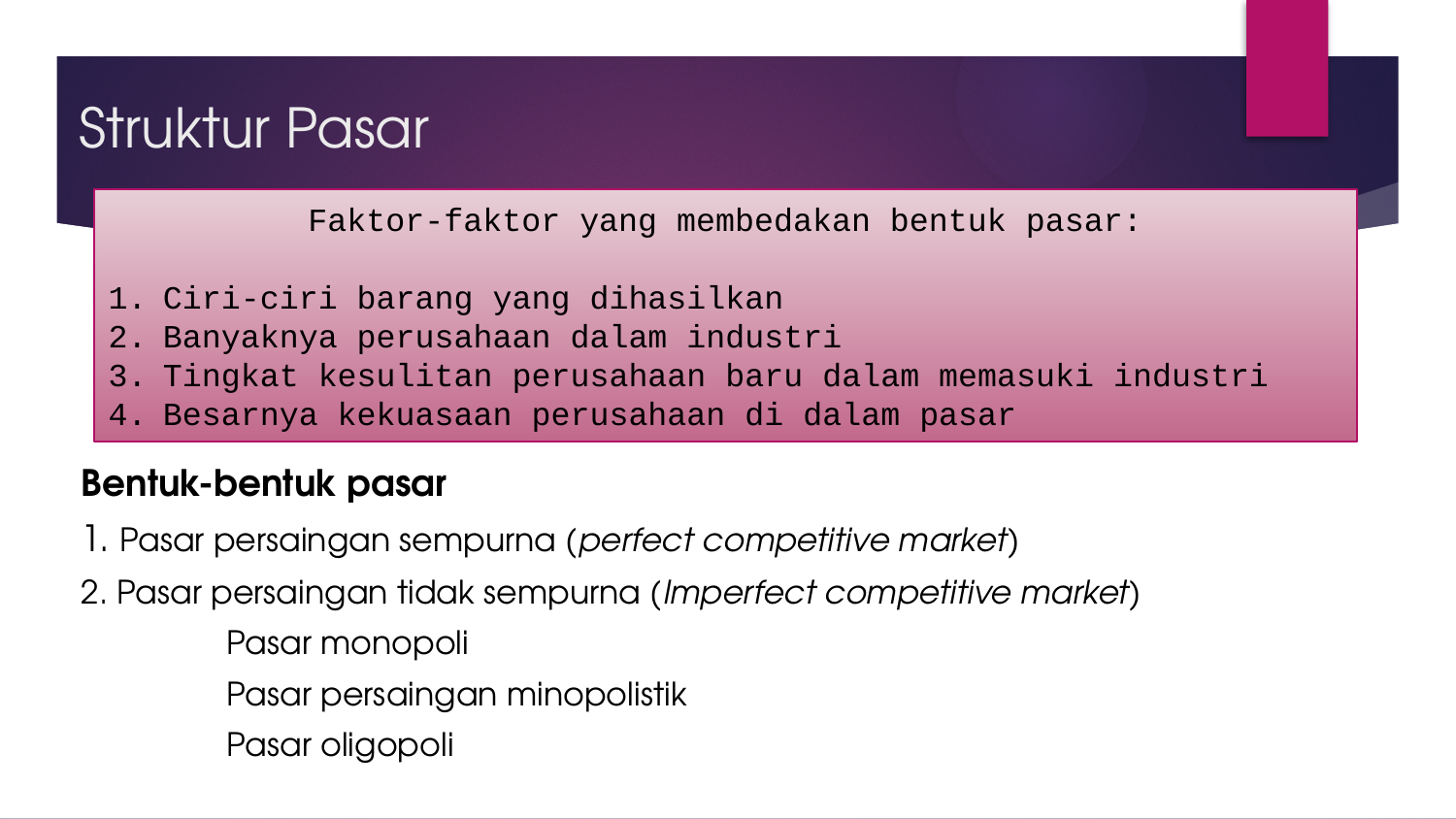

# Struktur Pasar
Faktor-faktor yang membedakan bentuk pasar:

Ciri-ciri barang yang dihasilkan
Banyaknya perusahaan dalam industri
Tingkat kesulitan perusahaan baru dalam memasuki industri
Besarnya kekuasaan perusahaan di dalam pasar
Bentuk-bentuk pasar
1. Pasar persaingan sempurna (perfect competitive market)
2. Pasar persaingan tidak sempurna (Imperfect competitive market)
	Pasar monopoli
	Pasar persaingan minopolistik
	Pasar oligopoli
4